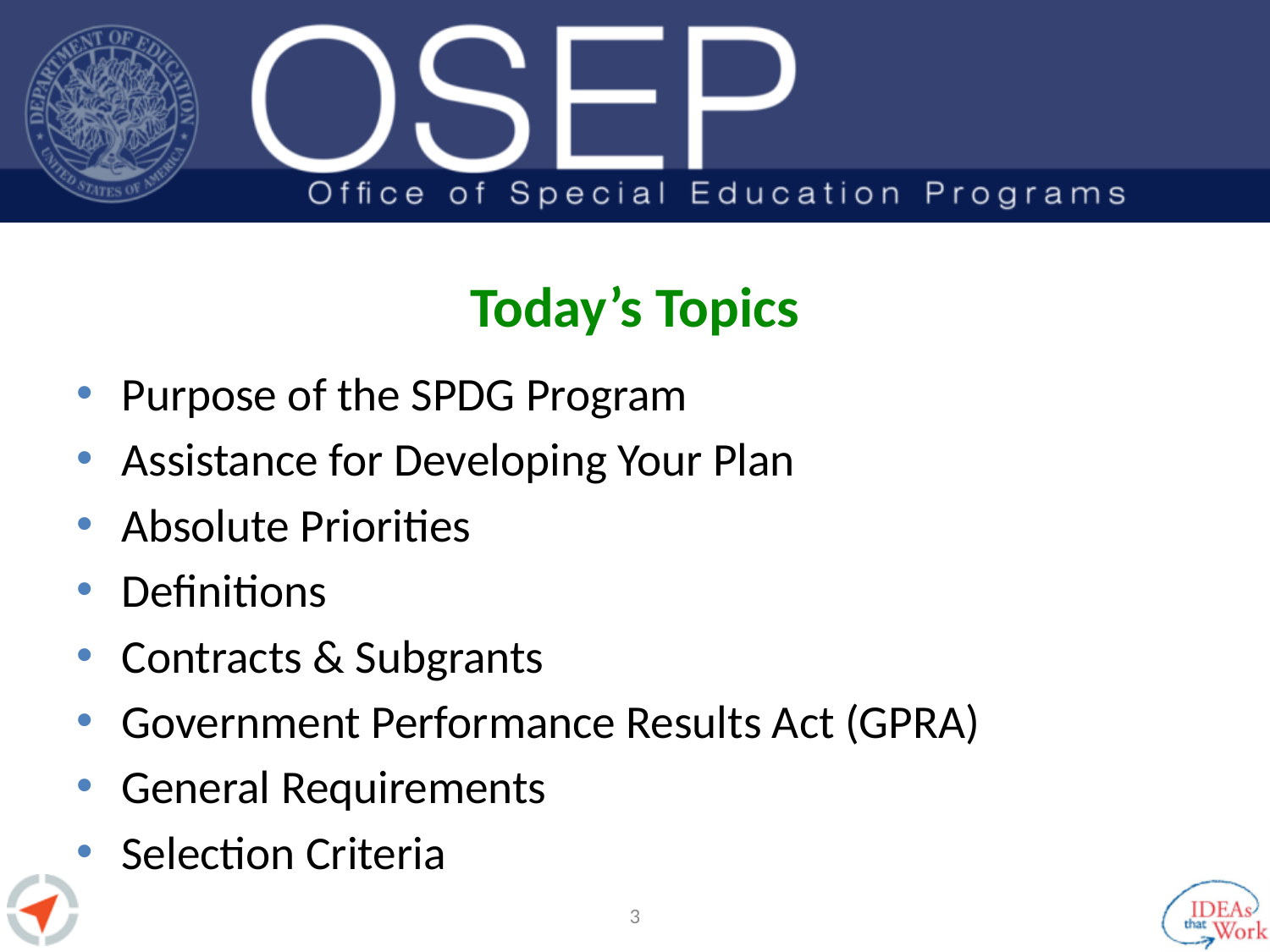

# Today’s Topics
Purpose of the SPDG Program
Assistance for Developing Your Plan
Absolute Priorities
Definitions
Contracts & Subgrants
Government Performance Results Act (GPRA)
General Requirements
Selection Criteria

3